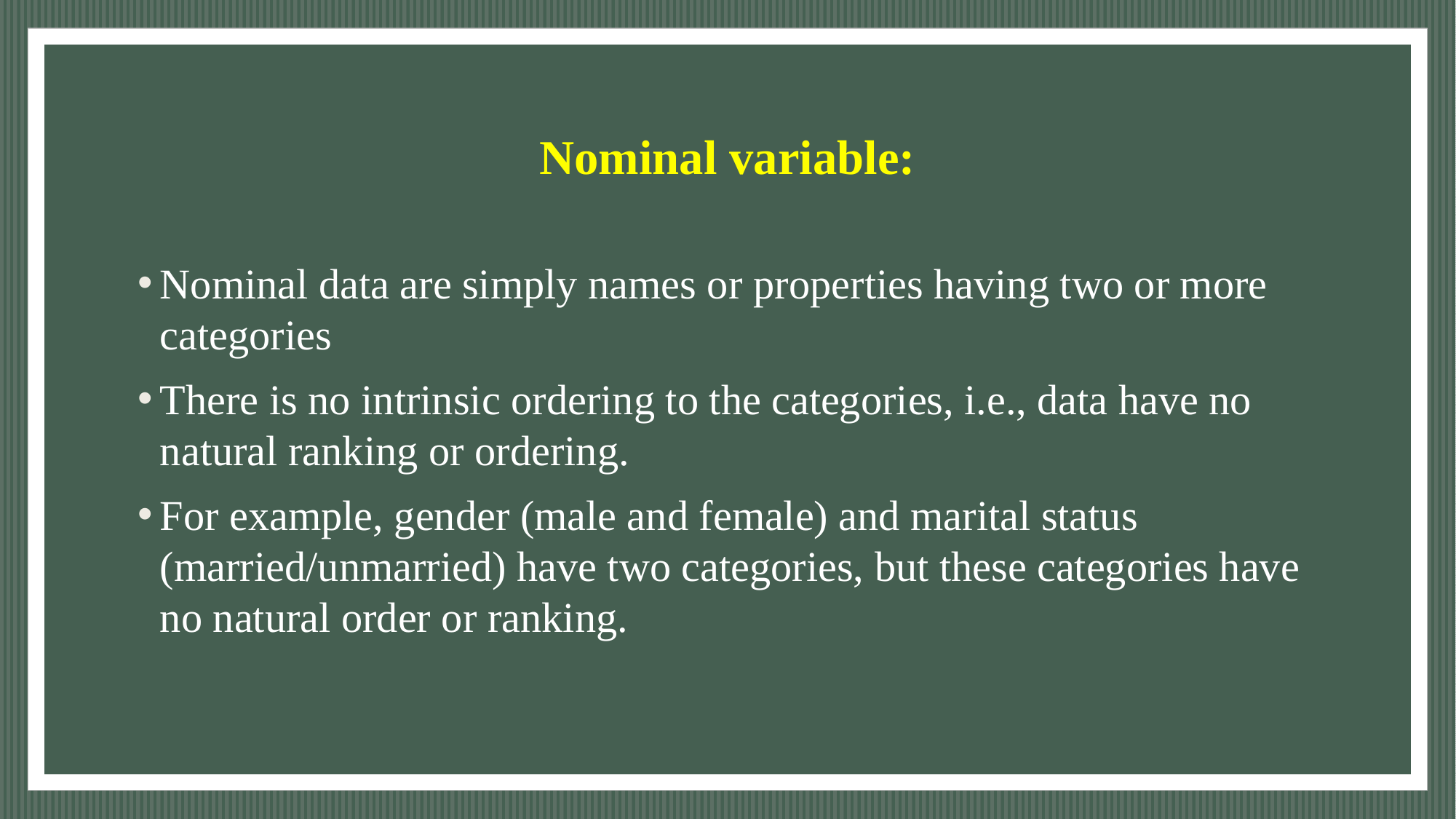

# Nominal variable:
Nominal data are simply names or properties having two or more categories
There is no intrinsic ordering to the categories, i.e., data have no natural ranking or ordering.
For example, gender (male and female) and marital status (married/unmarried) have two categories, but these categories have no natural order or ranking.